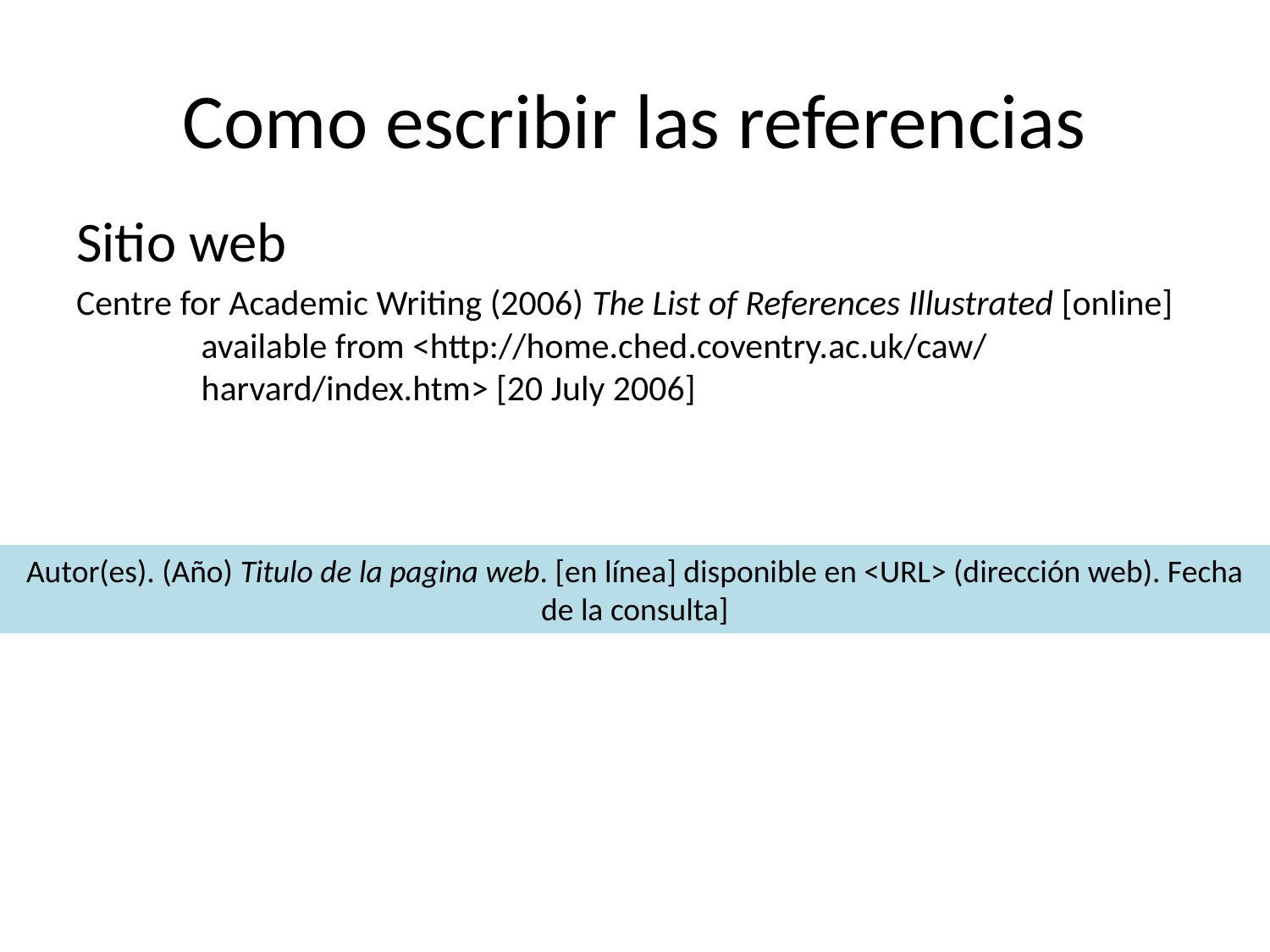

# Como escribir las referencias
Sitio web
Centre for Academic Writing (2006) The List of References Illustrated [online] available from <http://home.ched.coventry.ac.uk/caw/ harvard/index.htm> [20 July 2006]

Autor(es). (Año) Titulo de la pagina web. [en línea] disponible en <URL> (dirección web). Fecha de la consulta]